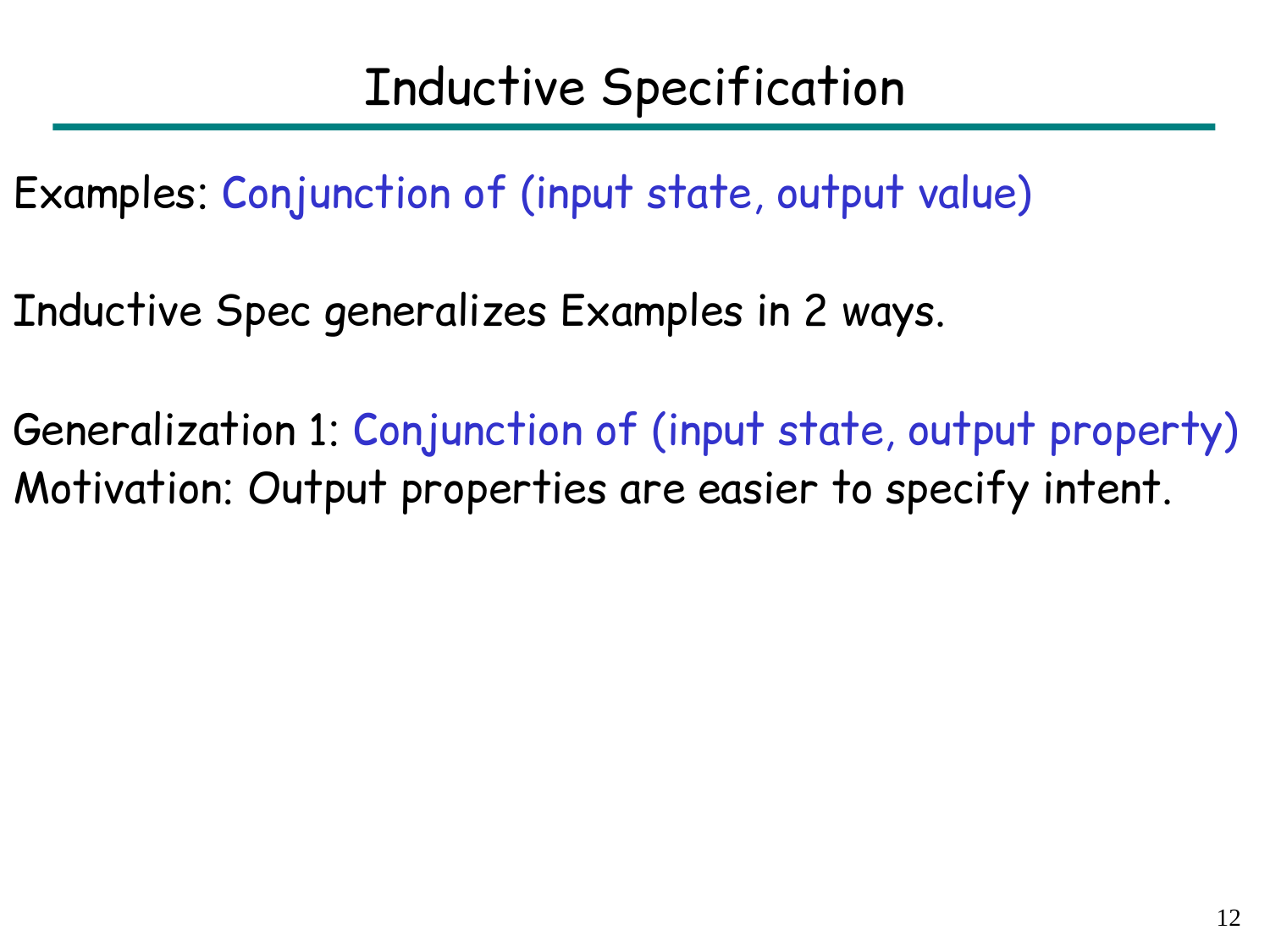

# Inductive Specification
Examples: Conjunction of (input state, output value)

Inductive Spec generalizes Examples in 2 ways.

Generalization 1: Conjunction of (input state, output property)
Motivation: Output properties are easier to specify intent.
12